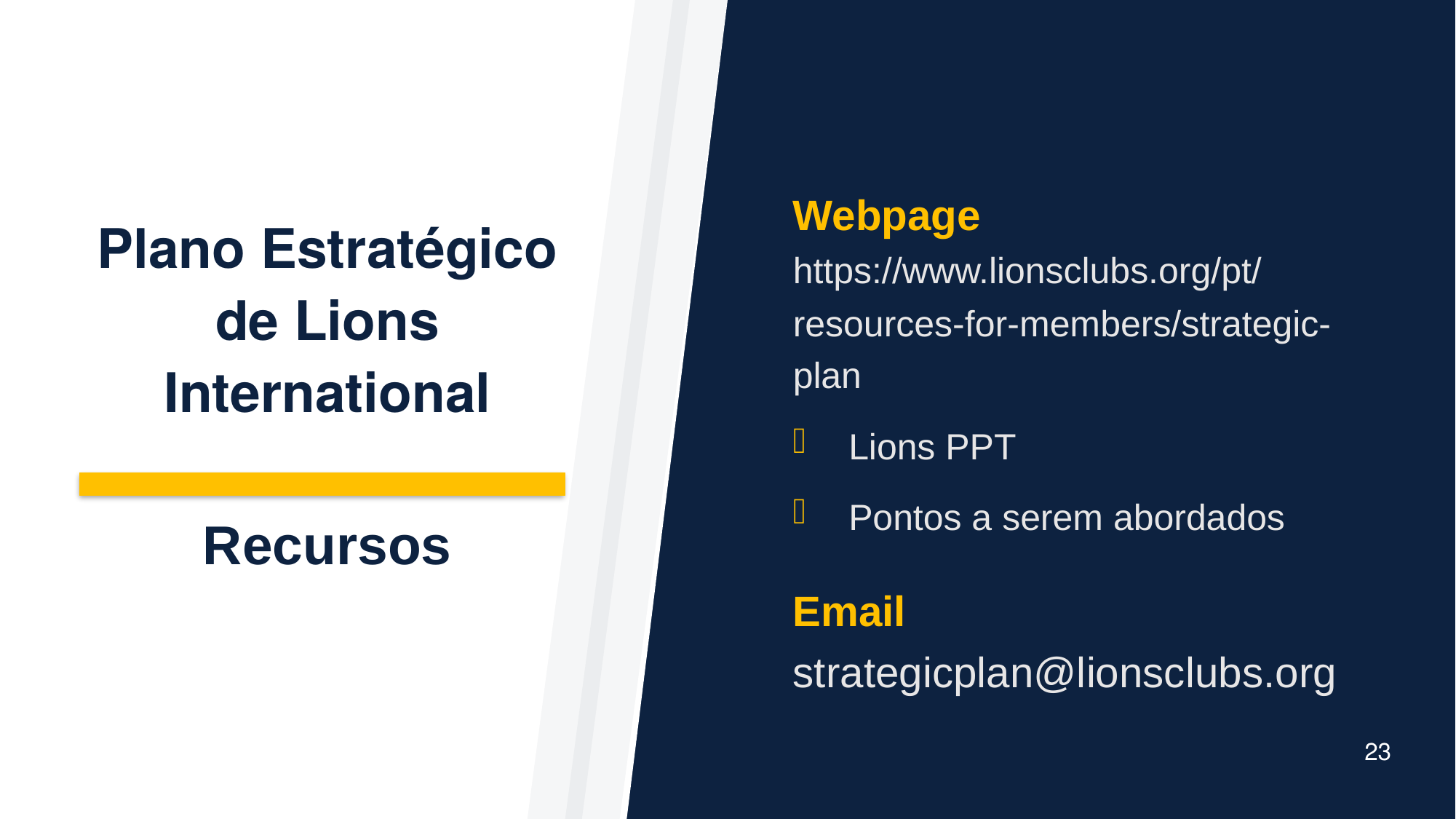

# Plano Estratégico de Lions International Recursos
Webpage
https://www.lionsclubs.org/pt/resources-for-members/strategic-plan
Lions PPT
Pontos a serem abordados
Email
strategicplan@lionsclubs.org